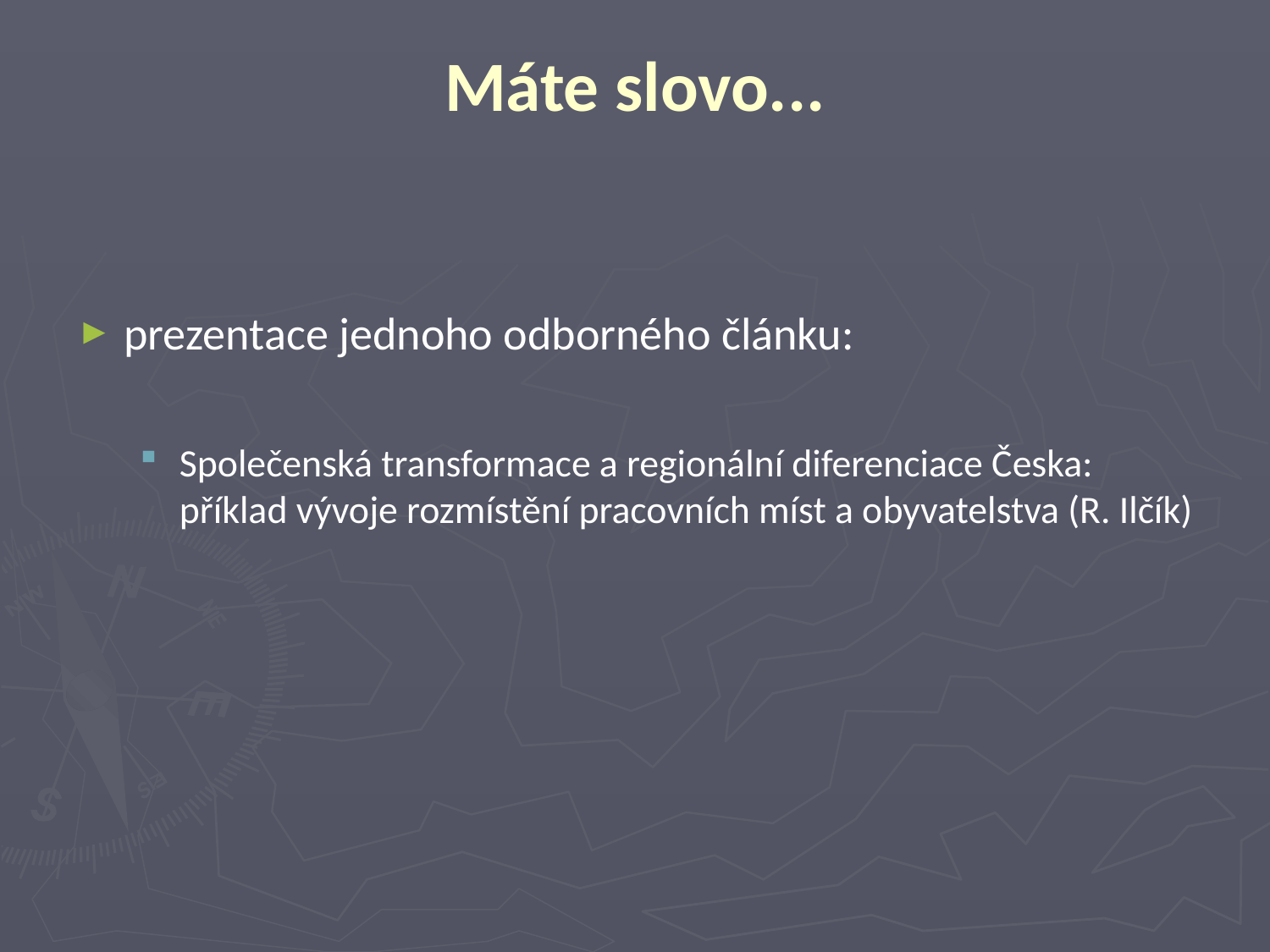

# Máte slovo...
prezentace jednoho odborného článku:

Společenská transformace a regionální diferenciace Česka: příklad vývoje rozmístění pracovních míst a obyvatelstva (R. Ilčík)